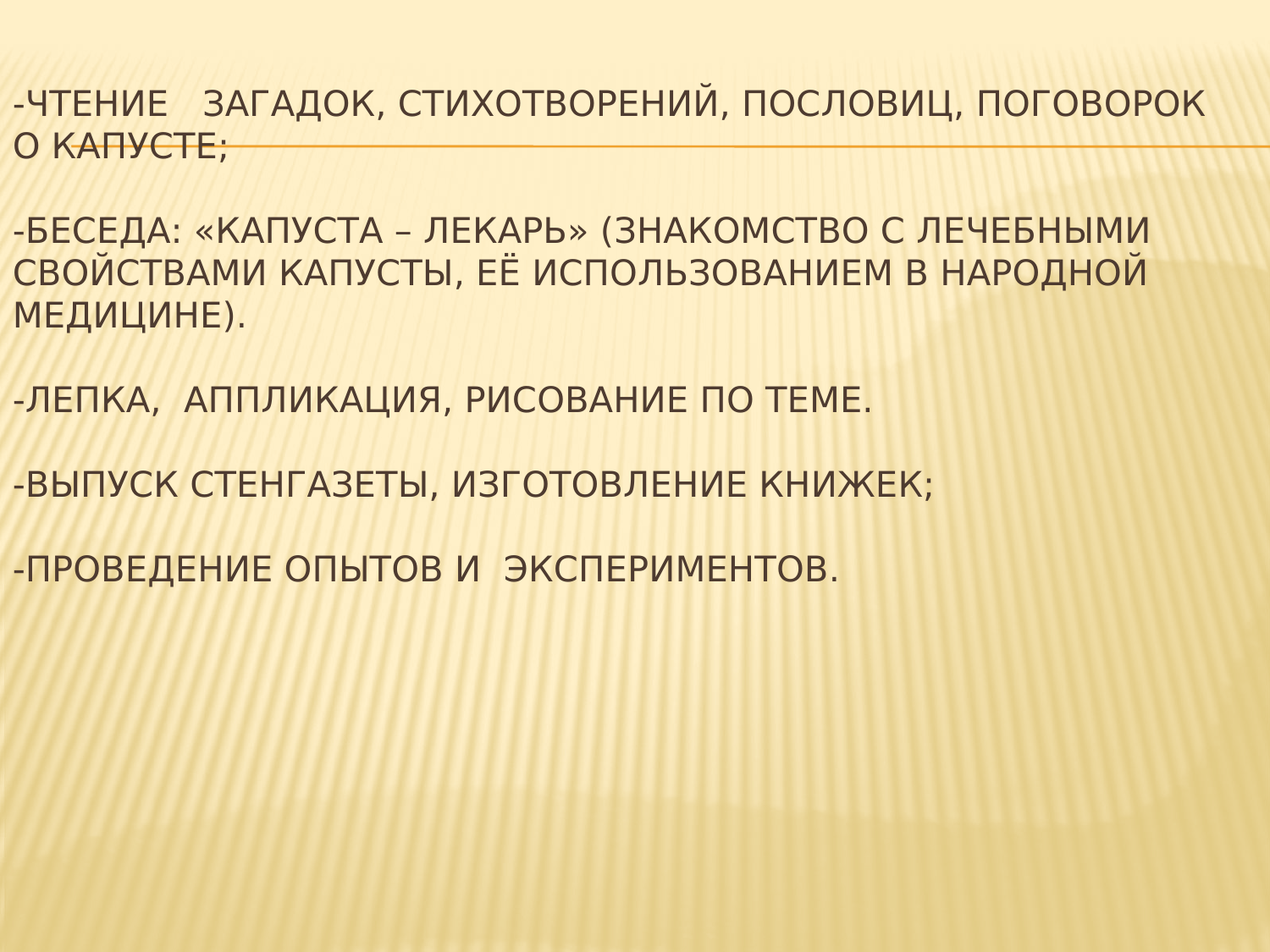

# -Чтение   загадок, стихотворений, пословиц, поговорок о капусте;  -беседа: «Капуста – лекарь» (Знакомство с лечебными свойствами капусты, её использованием в народной медицине). -лепка,  аппликация, рисование по теме. -выпуск стенгазеты, изготовление книжек; -проведение опытов и  экспериментов.